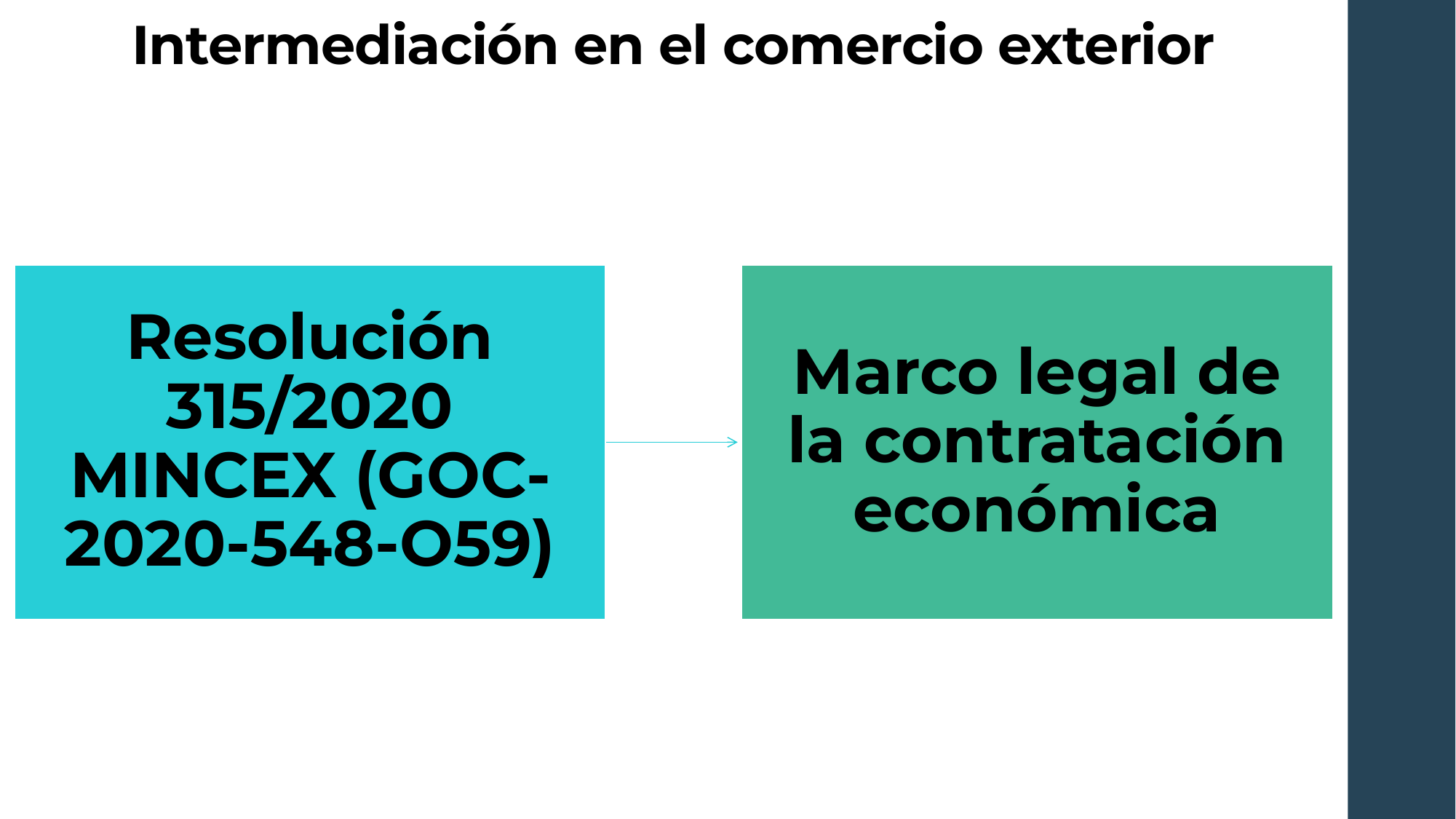

# Intermediación en el comercio exterior

Resolución 315/2020 MINCEX (GOC-2020-548-O59)
Marco legal de la contratación económica